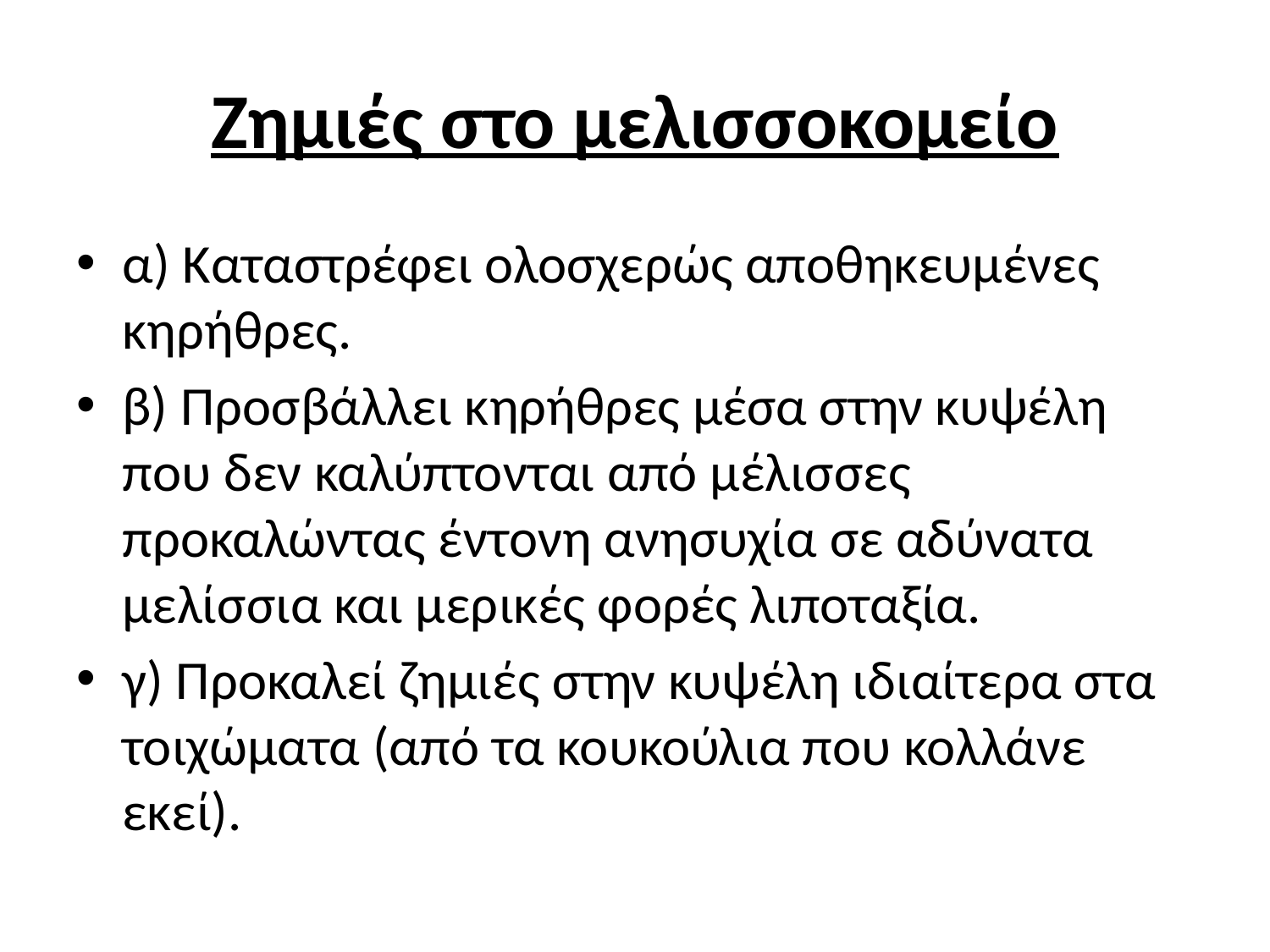

# Ζημιές στο μελισσοκομείο
α) Καταστρέφει ολοσχερώς αποθηκευμένες κηρήθρες.
β) Προσβάλλει κηρήθρες μέσα στην κυψέλη που δεν καλύπτονται από μέλισσες προκαλώντας έντονη ανησυχία σε αδύνατα μελίσσια και μερικές φορές λιποταξία.
γ) Προκαλεί ζημιές στην κυψέλη ιδιαίτερα στα τοιχώματα (από τα κουκούλια που κολλάνε εκεί).